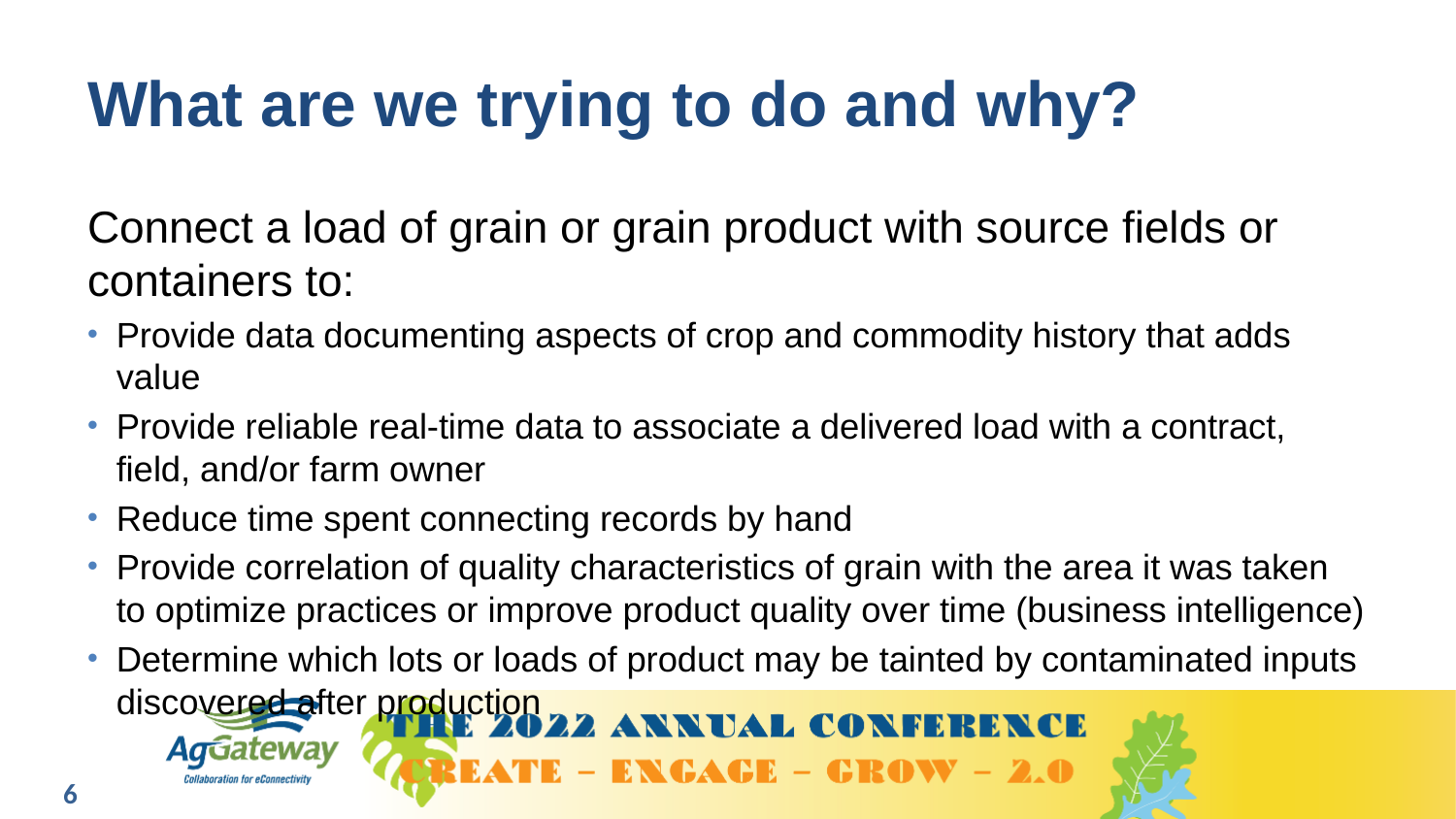

# What are we trying to do and why?
Connect a load of grain or grain product with source fields or containers to:
Provide data documenting aspects of crop and commodity history that adds value
Provide reliable real-time data to associate a delivered load with a contract, field, and/or farm owner
Reduce time spent connecting records by hand
Provide correlation of quality characteristics of grain with the area it was taken to optimize practices or improve product quality over time (business intelligence)
Determine which lots or loads of product may be tainted by contaminated inputs discovered after production
6